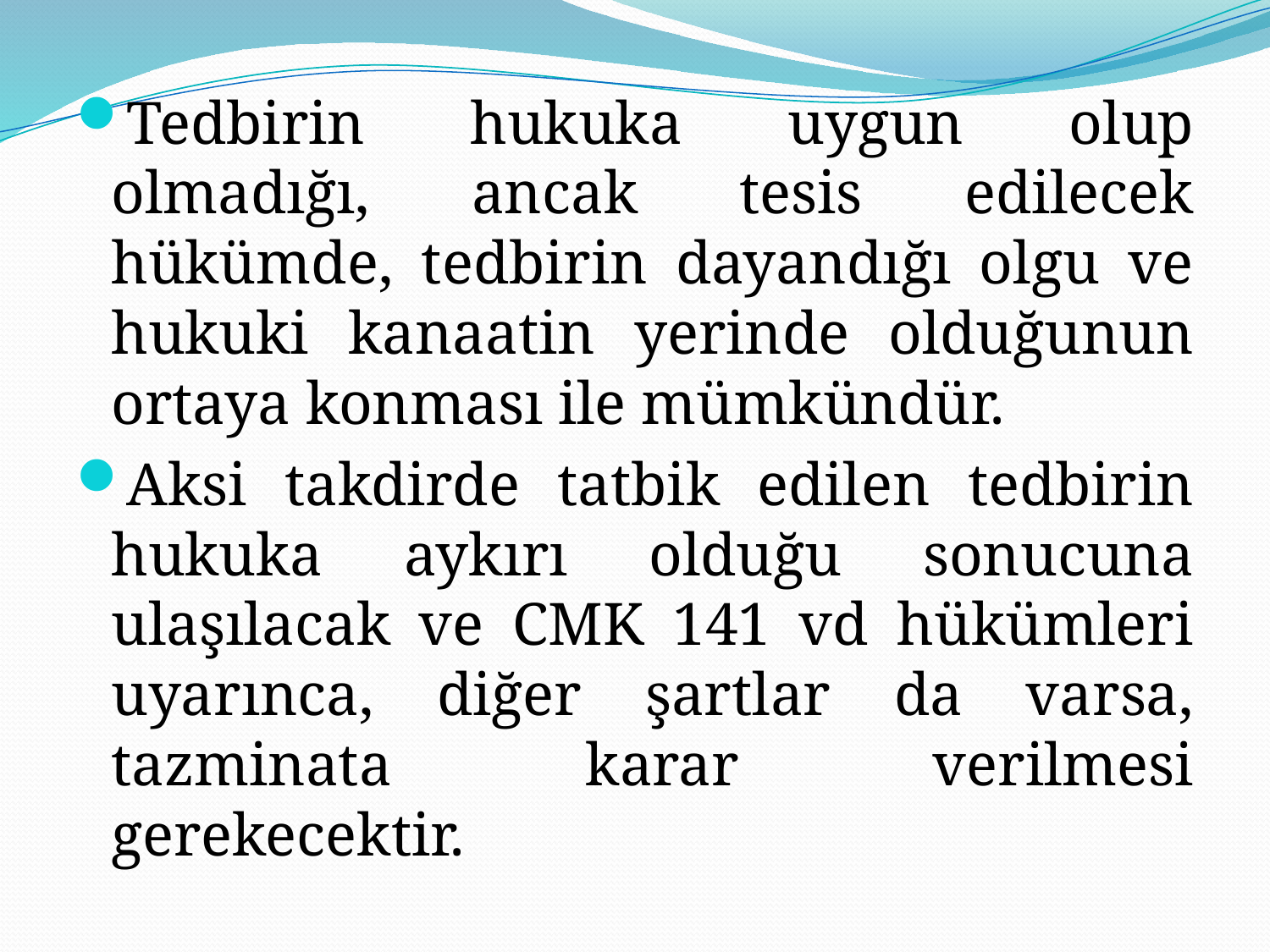

Tedbirin hukuka uygun olup olmadığı, ancak tesis edilecek hükümde, tedbirin dayandığı olgu ve hukuki kanaatin yerinde olduğunun ortaya konması ile mümkündür.
Aksi takdirde tatbik edilen tedbirin hukuka aykırı olduğu sonucuna ulaşılacak ve CMK 141 vd hükümleri uyarınca, diğer şartlar da varsa, tazminata karar verilmesi gerekecektir.